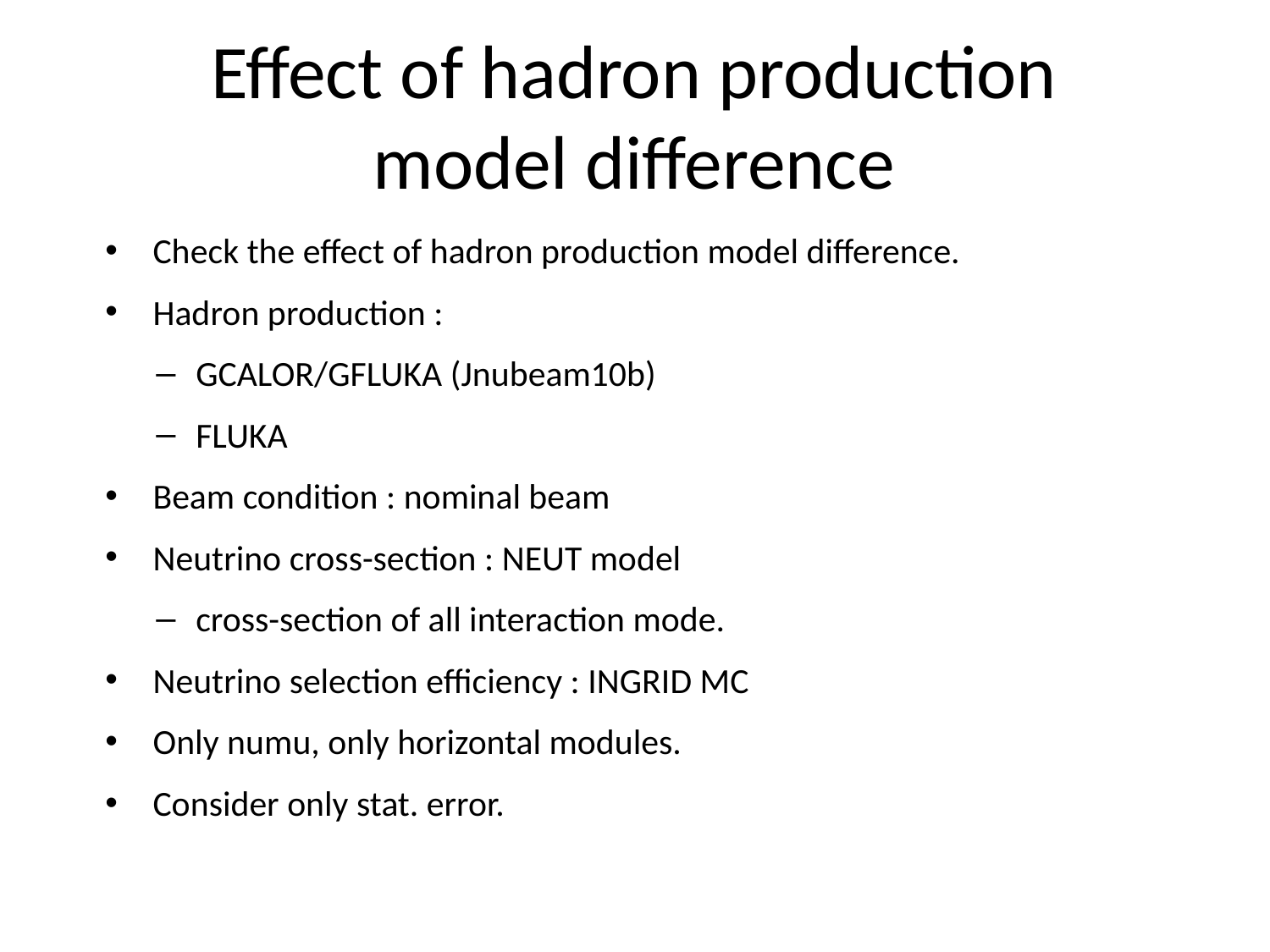

# Effect of hadron production model difference
Check the effect of hadron production model difference.
Hadron production :
GCALOR/GFLUKA (Jnubeam10b)
FLUKA
Beam condition : nominal beam
Neutrino cross-section : NEUT model
cross-section of all interaction mode.
Neutrino selection efficiency : INGRID MC
Only numu, only horizontal modules.
Consider only stat. error.